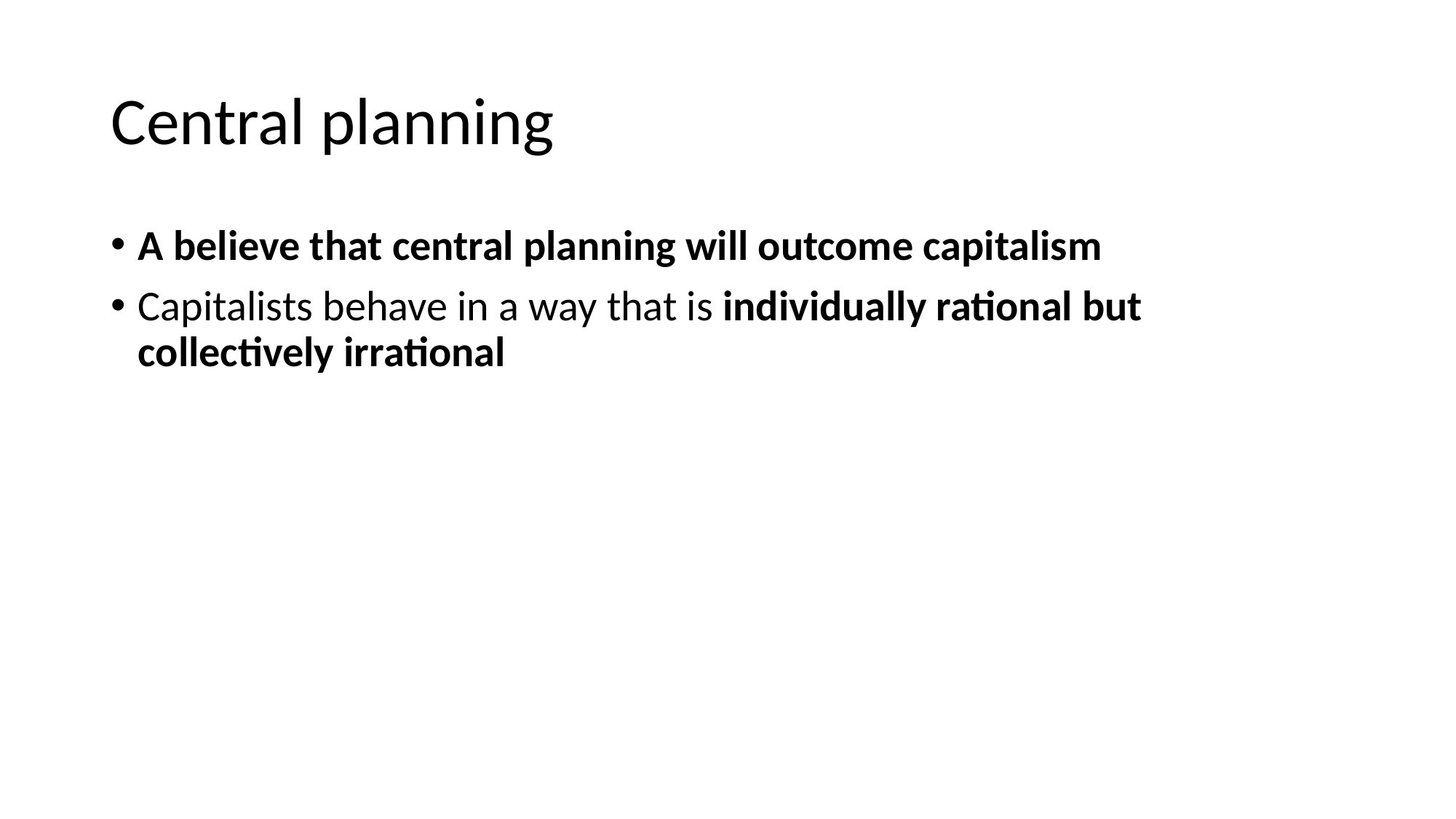

# Central planning
A believe that central planning will outcome capitalism
Capitalists behave in a way that is individually rational but collectively irrational